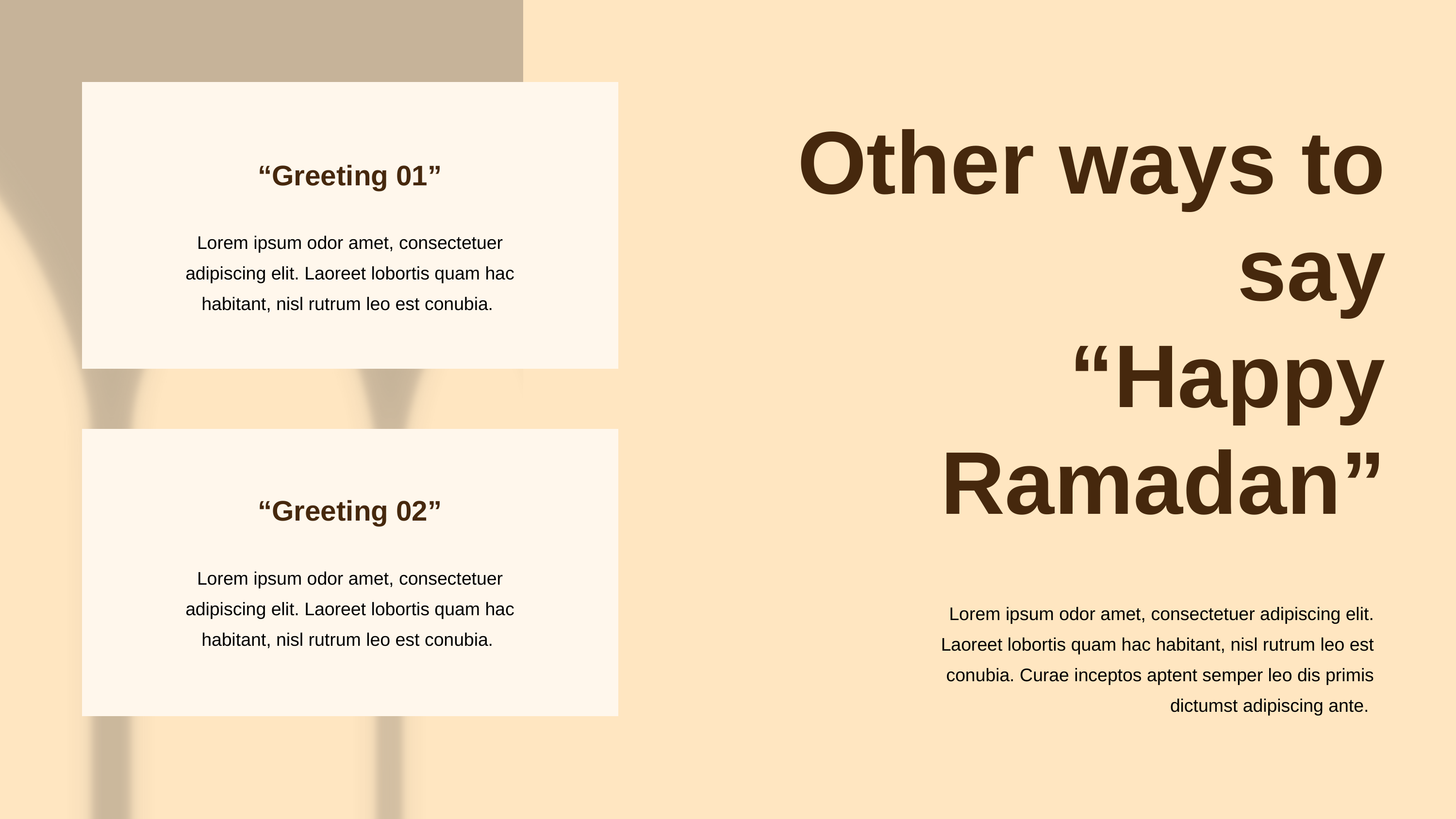

Other ways to say
“Happy Ramadan”
“Greeting 01”
Lorem ipsum odor amet, consectetuer adipiscing elit. Laoreet lobortis quam hac habitant, nisl rutrum leo est conubia.

“Greeting 02”
Lorem ipsum odor amet, consectetuer adipiscing elit. Laoreet lobortis quam hac habitant, nisl rutrum leo est conubia.
Lorem ipsum odor amet, consectetuer adipiscing elit. Laoreet lobortis quam hac habitant, nisl rutrum leo est conubia. Curae inceptos aptent semper leo dis primis dictumst adipiscing ante.